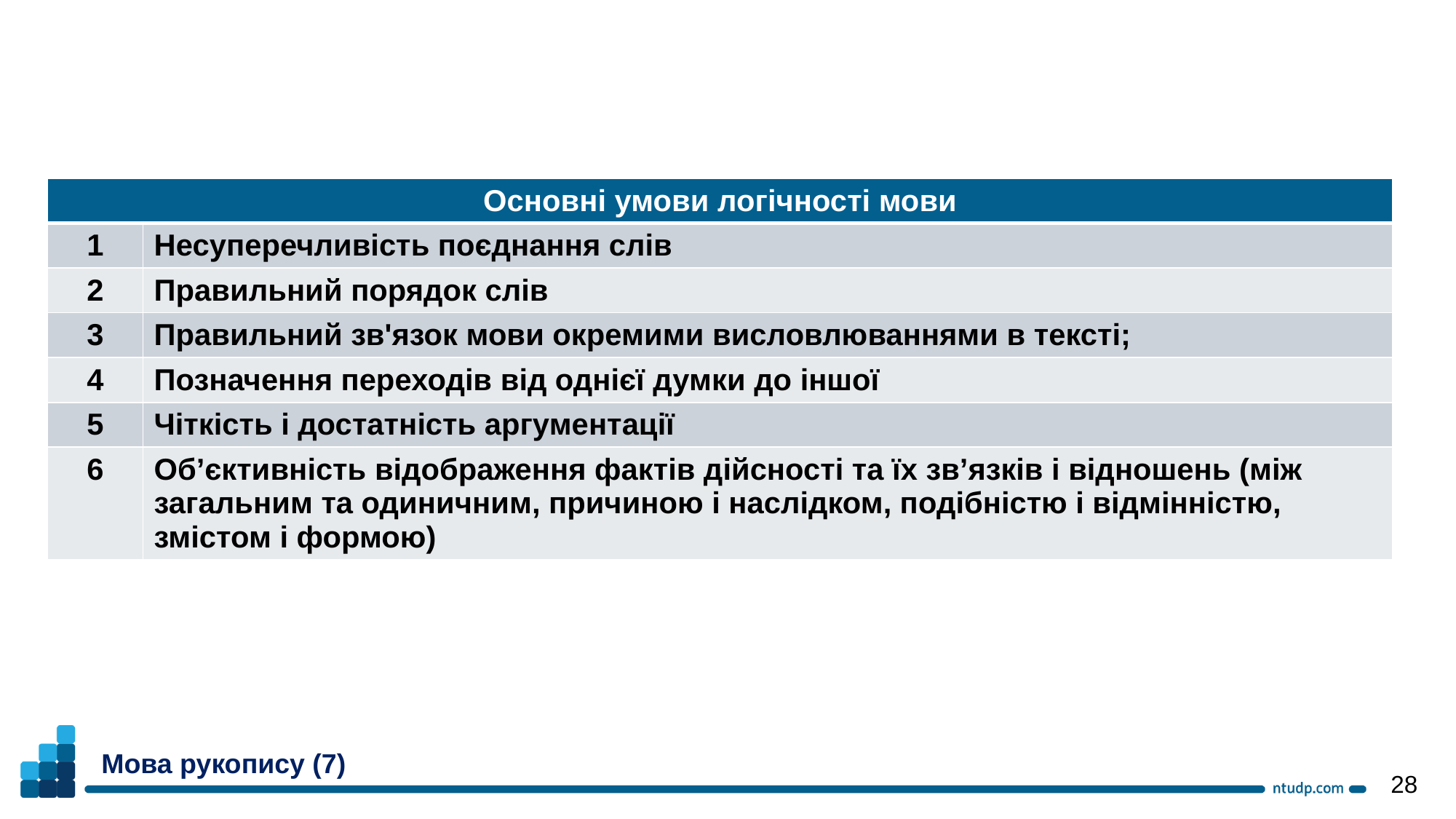

| Основні умови логічності мови |  |
| --- | --- |
| 1 | Несуперечливість поєднання слів |
| 2 | Правильний порядок слів |
| 3 | Правильний зв'язок мови окремими висловлюваннями в тексті; |
| 4 | Позначення переходів від однієї думки до іншої |
| 5 | Чіткість і достатність аргументації |
| 6 | Об’єктивність відображення фактів дійсності та їх зв’язків і відношень (між загальним та одиничним, причиною і наслідком, подібністю і відмінністю, змістом і формою) |
Мова рукопису (7)